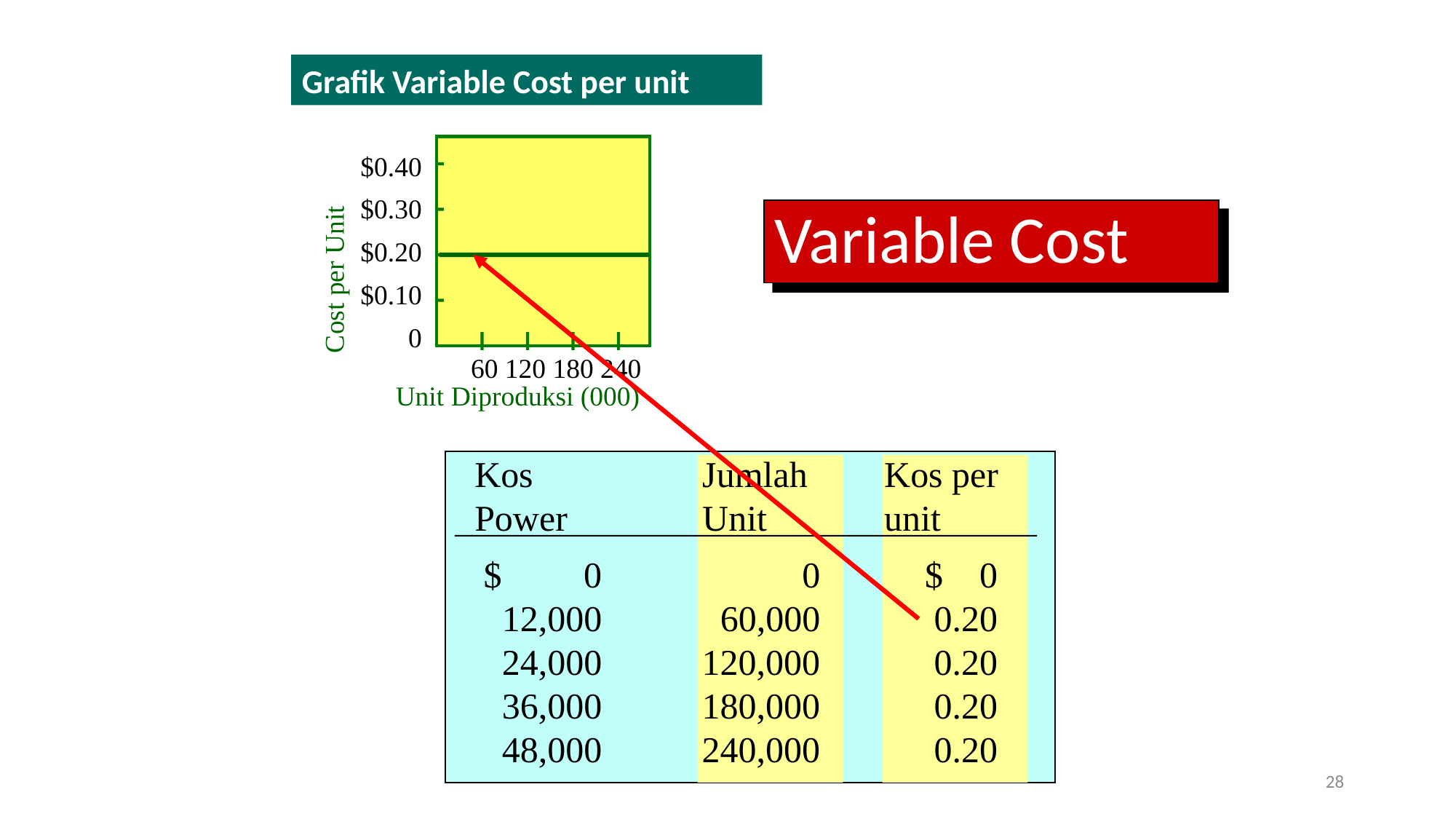

Grafik Variable Cost per unit
$0.40
$0.30
$0.20
$0.10
0

Cost per Unit

	60	120	180	240
Unit Diproduksi (000)
Variable Cost

Kos Power
Jumlah Unit
Kos per unit

	$         0	0	$    0
	12,000	60,000	0.20
	24,000	120,000	0.20
	36,000	180,000	0.20
	48,000	240,000	0.20
28